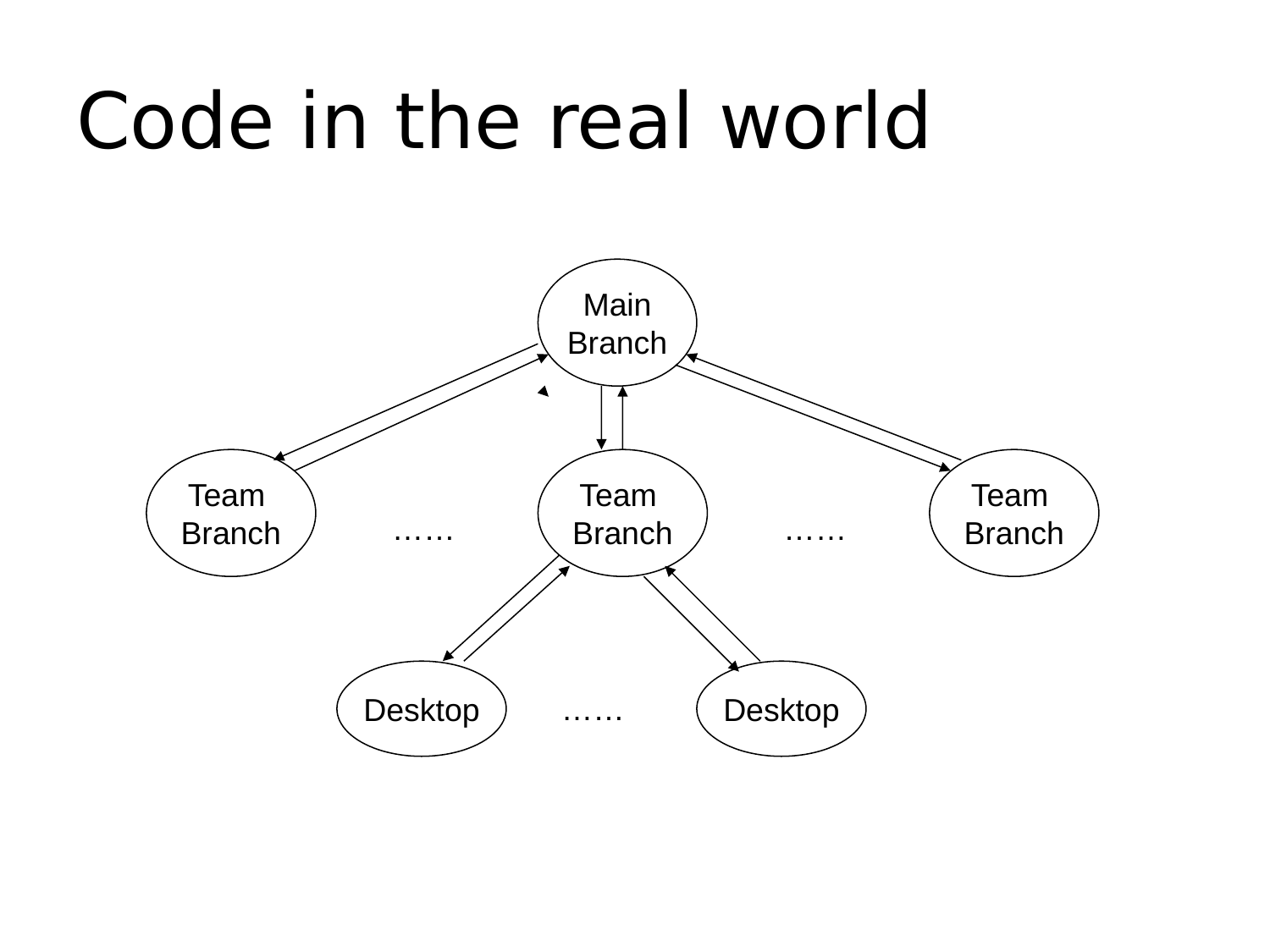

# Code in the real world
Main
Branch

Team
Branch
Team
Branch
Team
Branch
……
……

Desktop
Desktop
……